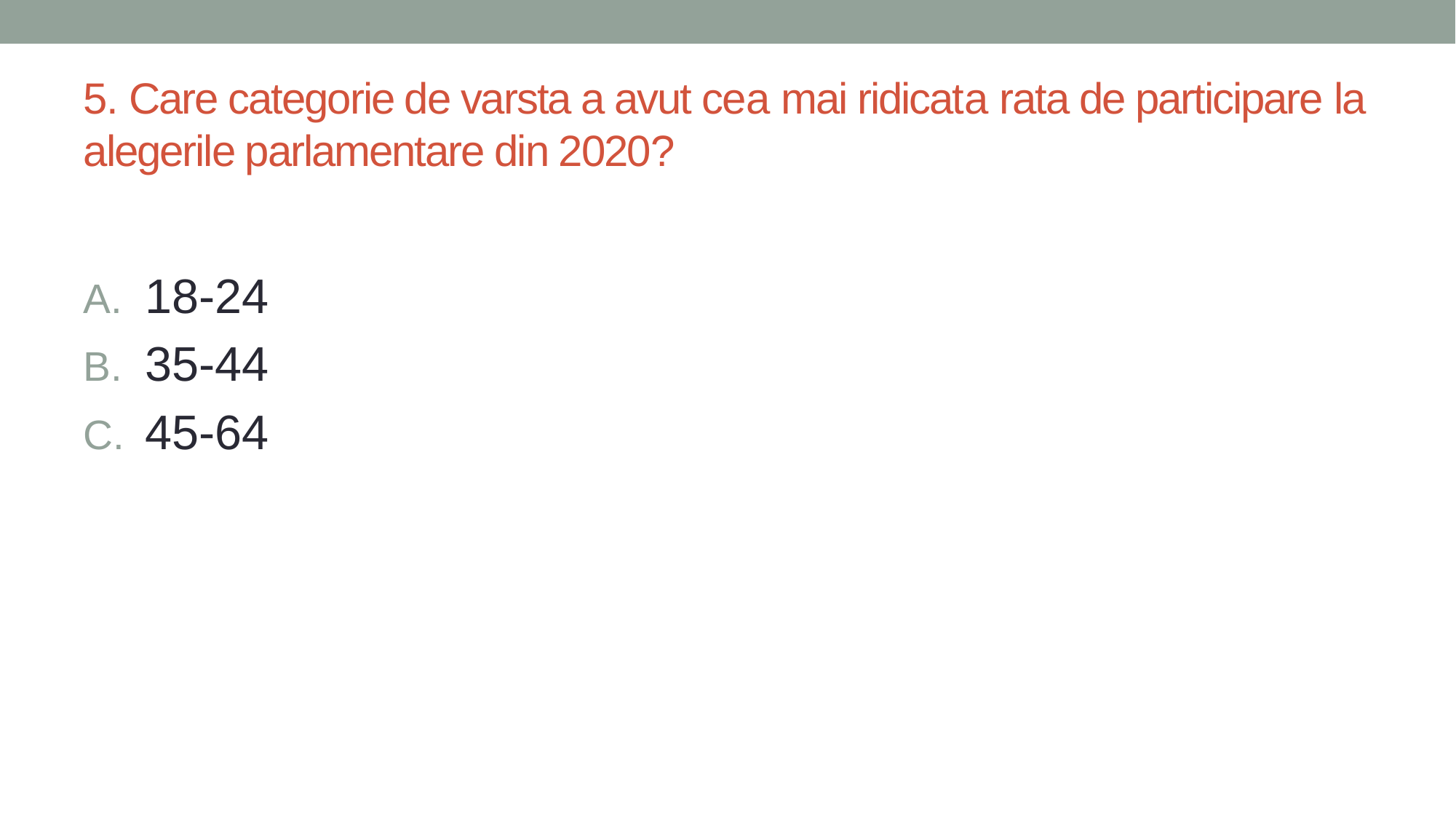

# 5. Care categorie de varsta a avut cea mai ridicata rata de participare la alegerile parlamentare din 2020?

18-24
35-44
45-64